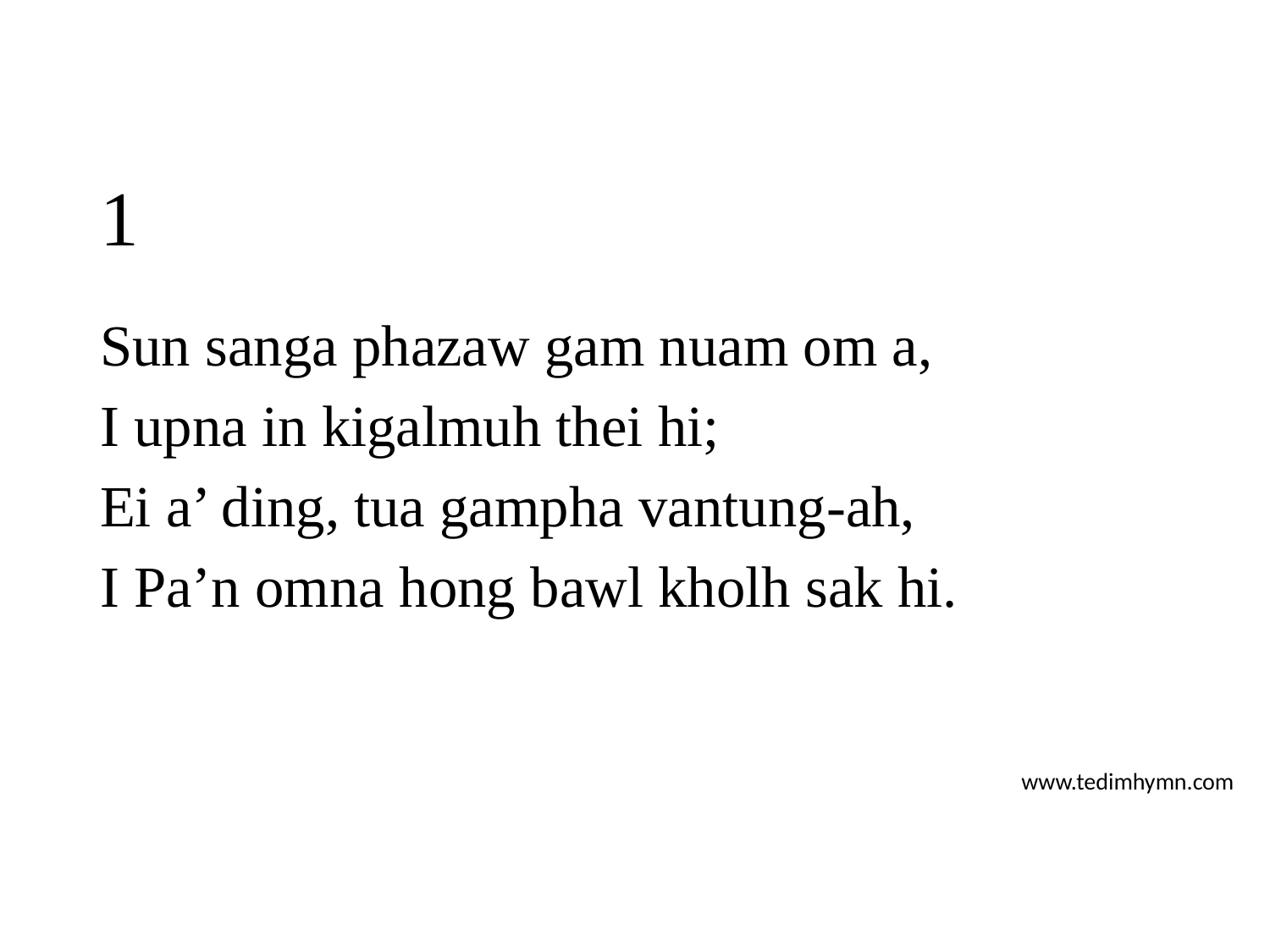

# 1
Sun sanga phazaw gam nuam om a,
I upna in kigalmuh thei hi;
Ei a’ ding, tua gampha vantung-ah,
I Pa’n omna hong bawl kholh sak hi.

www.tedimhymn.com